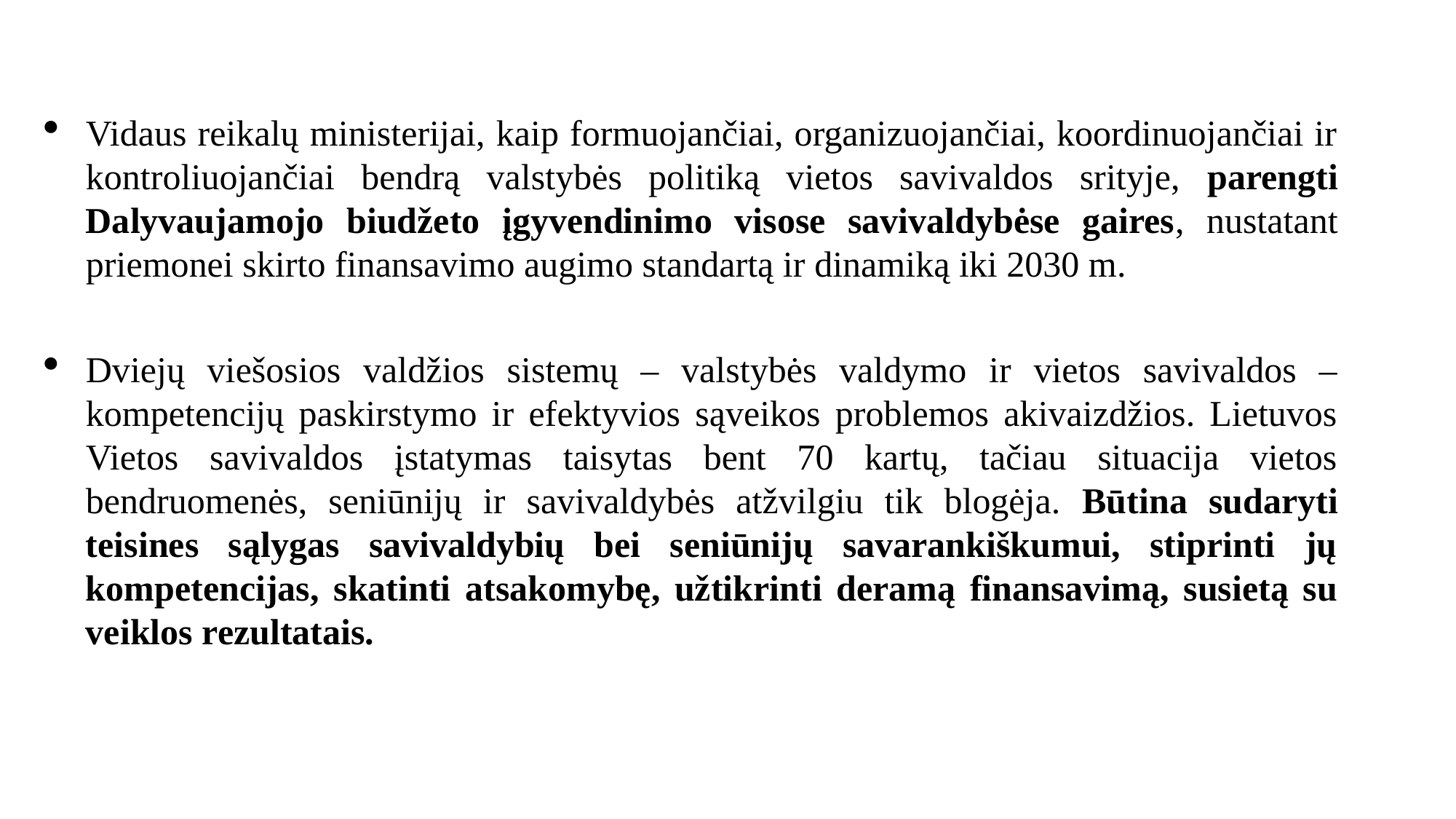

Vidaus reikalų ministerijai, kaip formuojančiai, organizuojančiai, koordinuojančiai ir kontroliuojančiai bendrą valstybės politiką vietos savivaldos srityje, parengti Dalyvaujamojo biudžeto įgyvendinimo visose savivaldybėse gaires, nustatant priemonei skirto finansavimo augimo standartą ir dinamiką iki 2030 m.

Dviejų viešosios valdžios sistemų – valstybės valdymo ir vietos savivaldos – kompetencijų paskirstymo ir efektyvios sąveikos problemos akivaizdžios. Lietuvos Vietos savivaldos įstatymas taisytas bent 70 kartų, tačiau situacija vietos bendruomenės, seniūnijų ir savivaldybės atžvilgiu tik blogėja. Būtina sudaryti teisines sąlygas savivaldybių bei seniūnijų savarankiškumui, stiprinti jų kompetencijas, skatinti atsakomybę, užtikrinti deramą finansavimą, susietą su veiklos rezultatais.